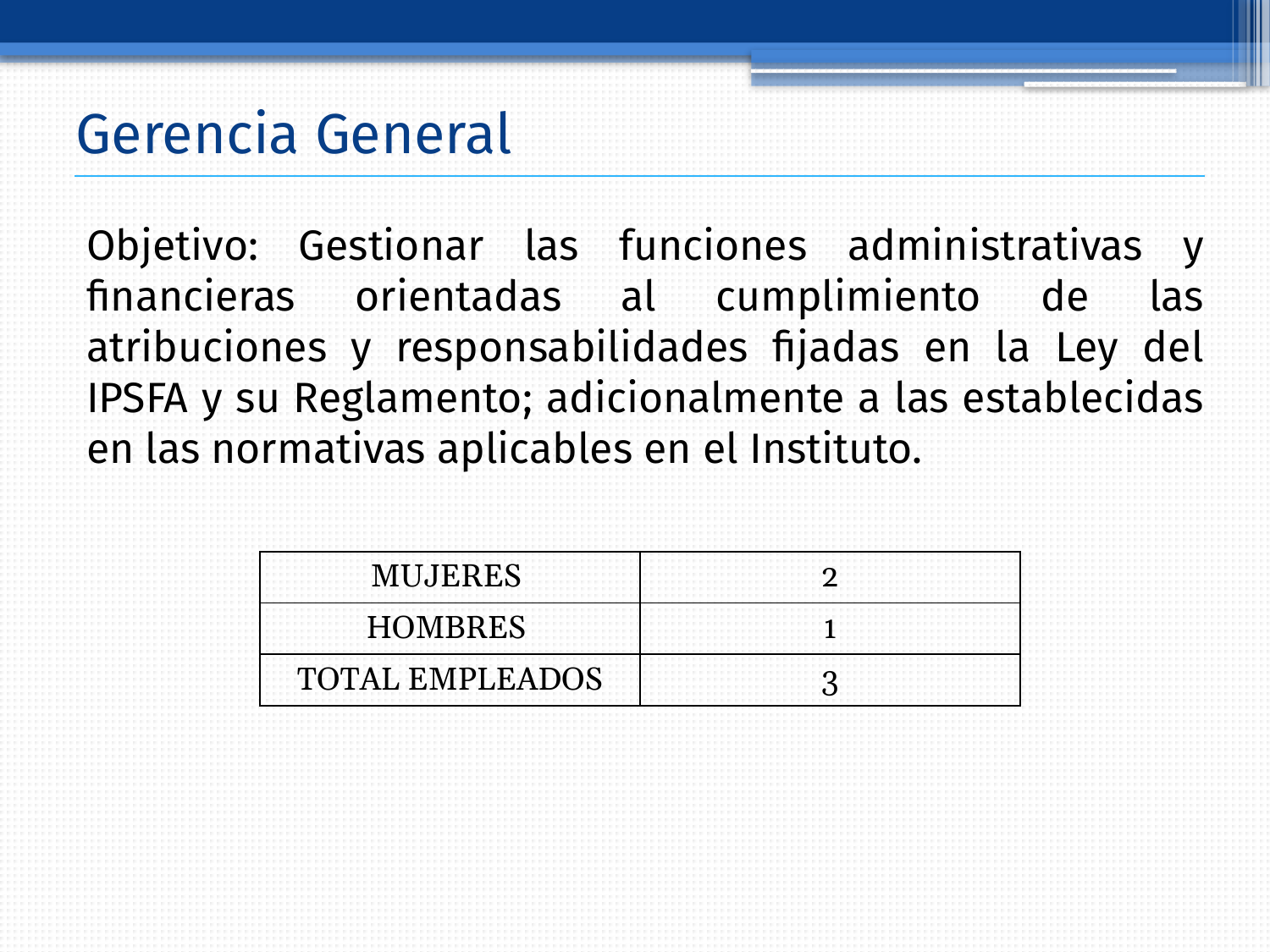

# Gerencia General
Objetivo: Gestionar las funciones administrativas y financieras orientadas al cumplimiento de las atribuciones y responsabilidades fijadas en la Ley del IPSFA y su Reglamento; adicionalmente a las establecidas en las normativas aplicables en el Instituto.
| MUJERES | 2 |
| --- | --- |
| HOMBRES | 1 |
| TOTAL EMPLEADOS | 3 |